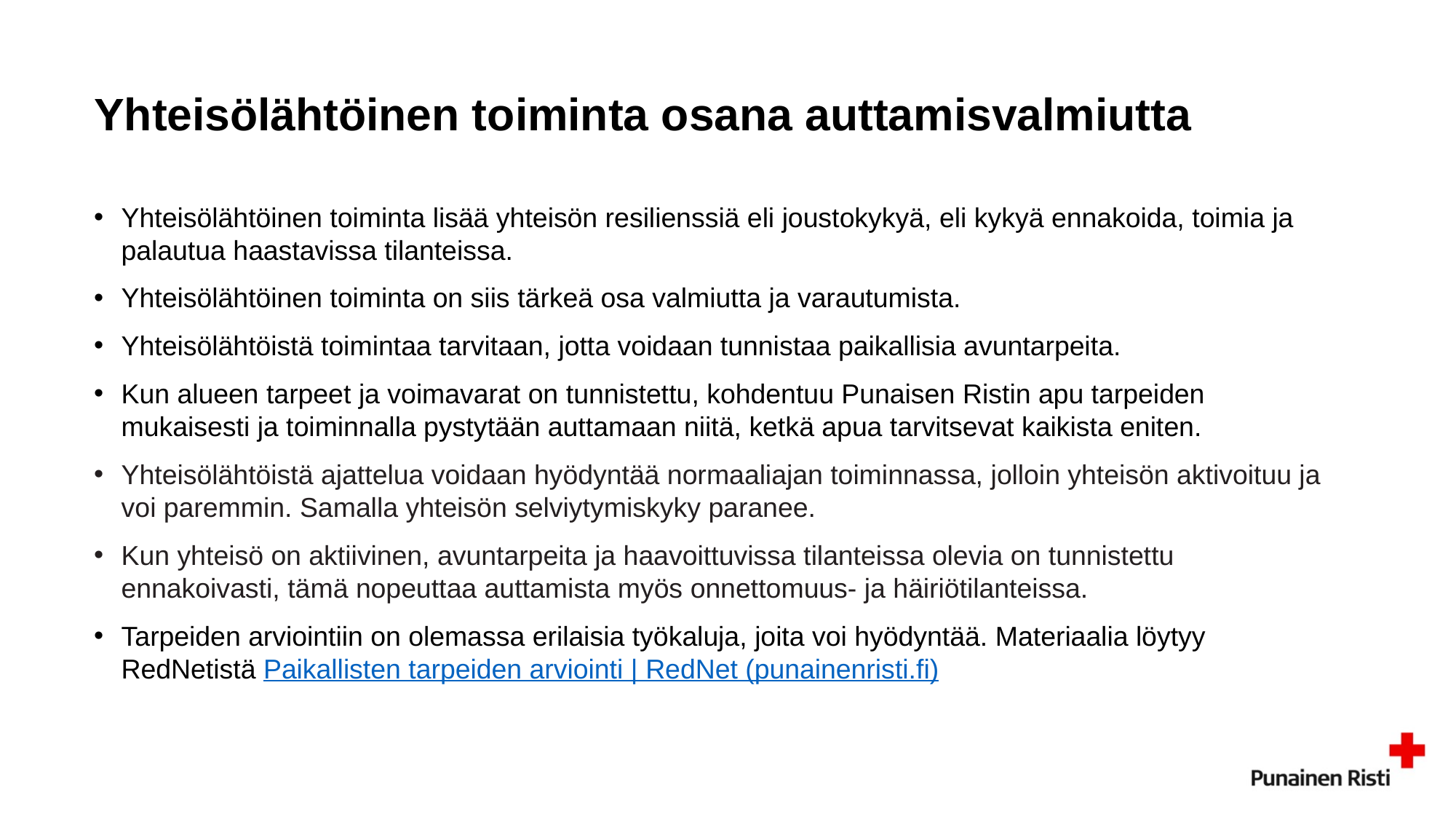

# Yhteisölähtöinen toiminta osana auttamisvalmiutta
Yhteisölähtöinen toiminta lisää yhteisön resilienssiä eli joustokykyä, eli kykyä ennakoida, toimia ja palautua haastavissa tilanteissa.
Yhteisölähtöinen toiminta on siis tärkeä osa valmiutta ja varautumista.
Yhteisölähtöistä toimintaa tarvitaan, jotta voidaan tunnistaa paikallisia avuntarpeita.
Kun alueen tarpeet ja voimavarat on tunnistettu, kohdentuu Punaisen Ristin apu tarpeiden mukaisesti ja toiminnalla pystytään auttamaan niitä, ketkä apua tarvitsevat kaikista eniten.
Yhteisölähtöistä ajattelua voidaan hyödyntää normaaliajan toiminnassa, jolloin yhteisön aktivoituu ja voi paremmin. Samalla yhteisön selviytymiskyky paranee.
Kun yhteisö on aktiivinen, avuntarpeita ja haavoittuvissa tilanteissa olevia on tunnistettu ennakoivasti, tämä nopeuttaa auttamista myös onnettomuus- ja häiriötilanteissa.
Tarpeiden arviointiin on olemassa erilaisia työkaluja, joita voi hyödyntää. Materiaalia löytyy RedNetistä Paikallisten tarpeiden arviointi | RedNet (punainenristi.fi)